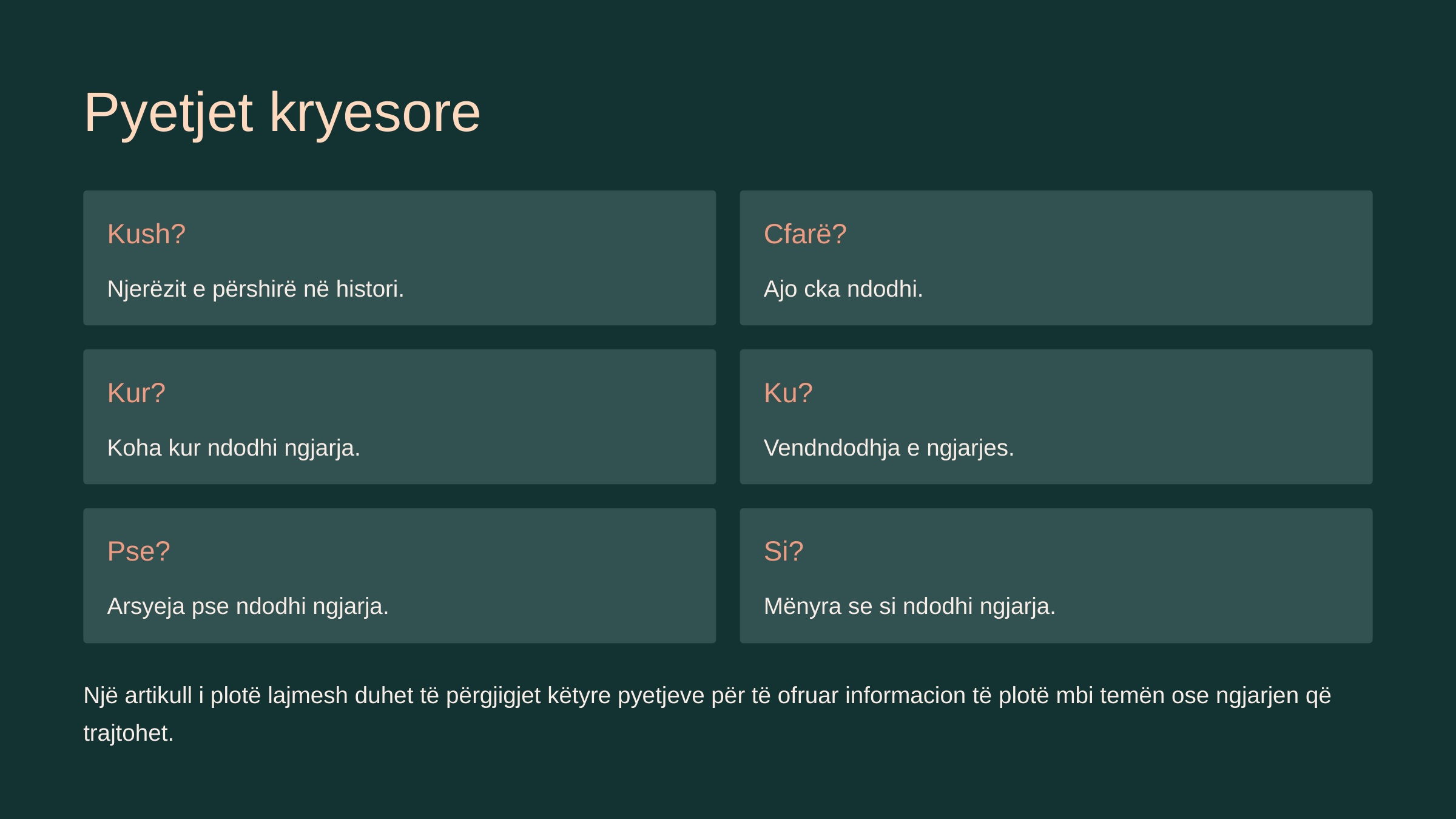

Pyetjet kryesore

Kush?
Cfarë?
Njerëzit e përshirë në histori.
Ajo cka ndodhi.

Kur?
Ku?
Koha kur ndodhi ngjarja.
Vendndodhja e ngjarjes.

Pse?
Si?
Arsyeja pse ndodhi ngjarja.
Mënyra se si ndodhi ngjarja.
Një artikull i plotë lajmesh duhet të përgjigjet këtyre pyetjeve për të ofruar informacion të plotë mbi temën ose ngjarjen që trajtohet.